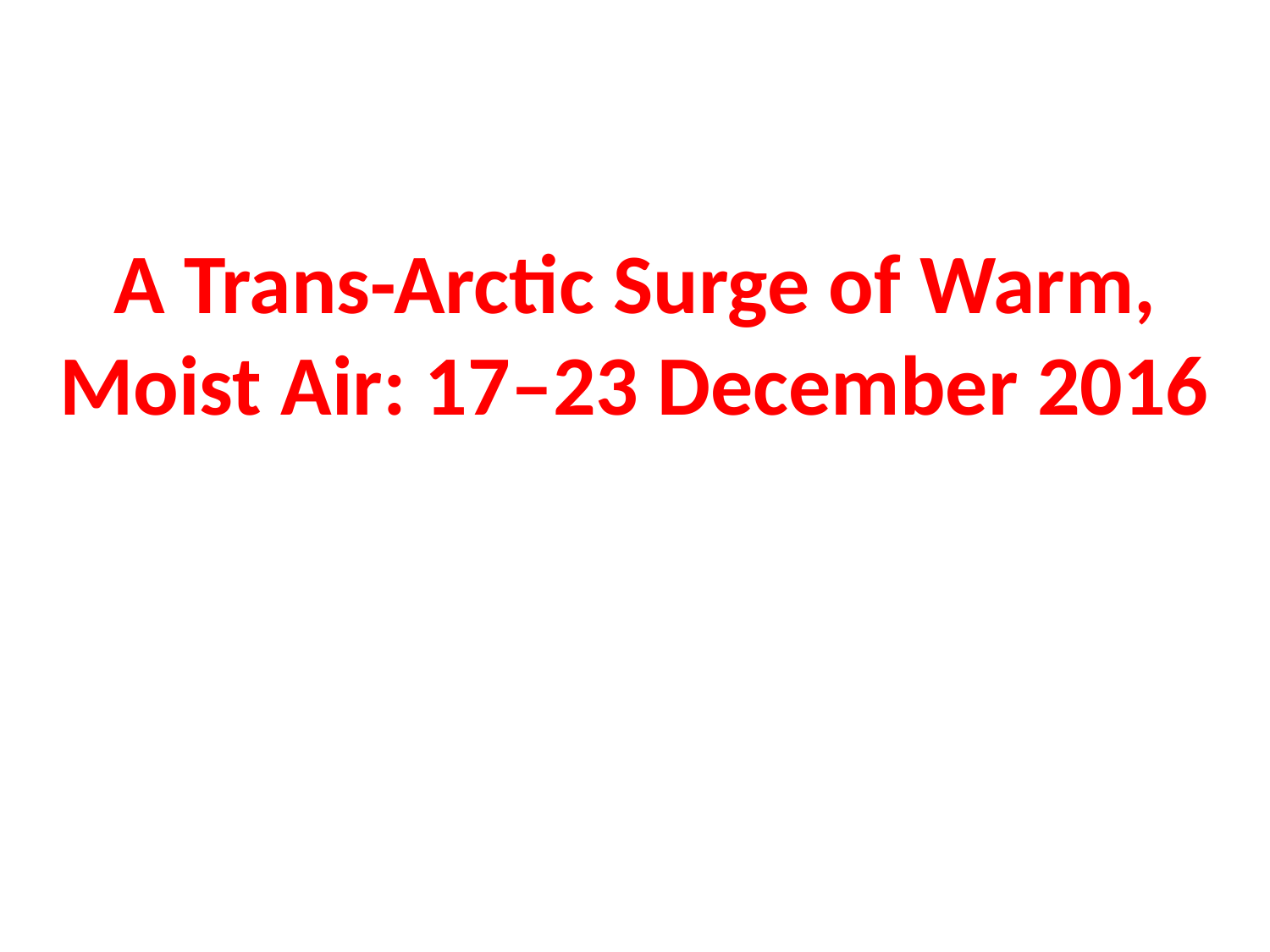

# A Trans-Arctic Surge of Warm, Moist Air: 17–23 December 2016